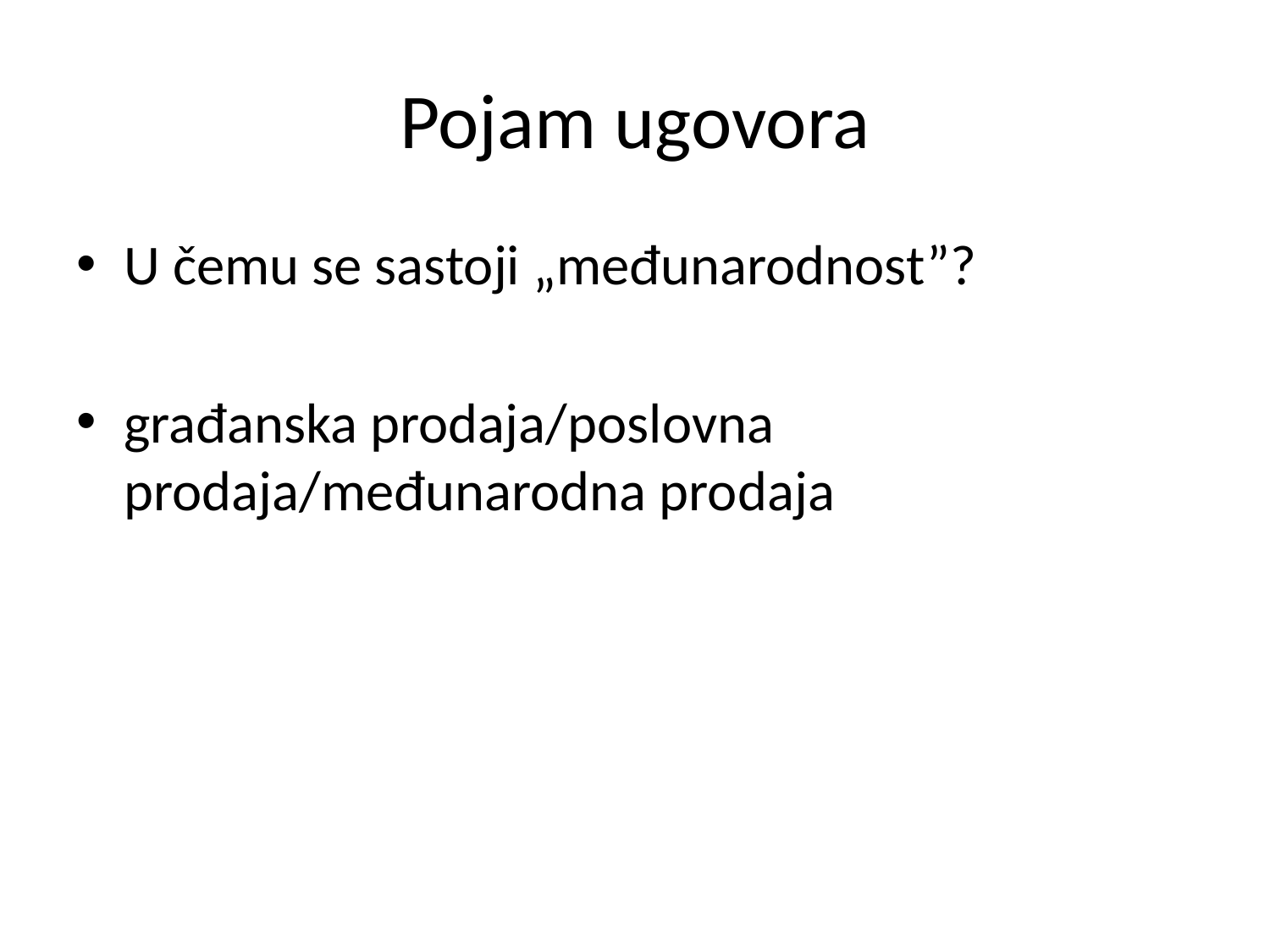

# Pojam ugovora
U čemu se sastoji „međunarodnost”?

građanska prodaja/poslovna prodaja/međunarodna prodaja